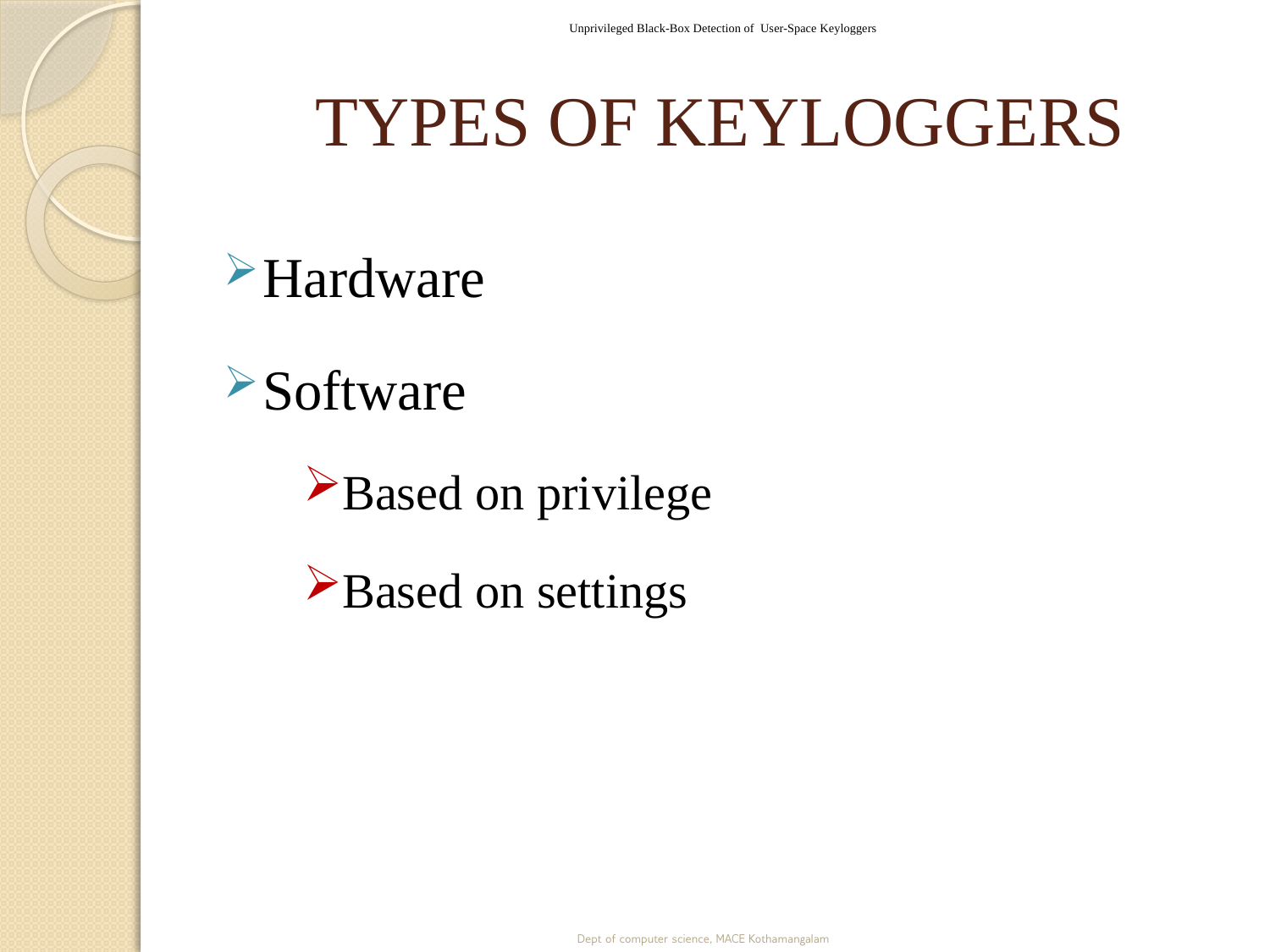

Unprivileged Black-Box Detection of  User-Space Keyloggers
# TYPES OF KEYLOGGERS
Hardware
Software
Based on privilege
Based on settings

Dept of computer science, MACE Kothamangalam